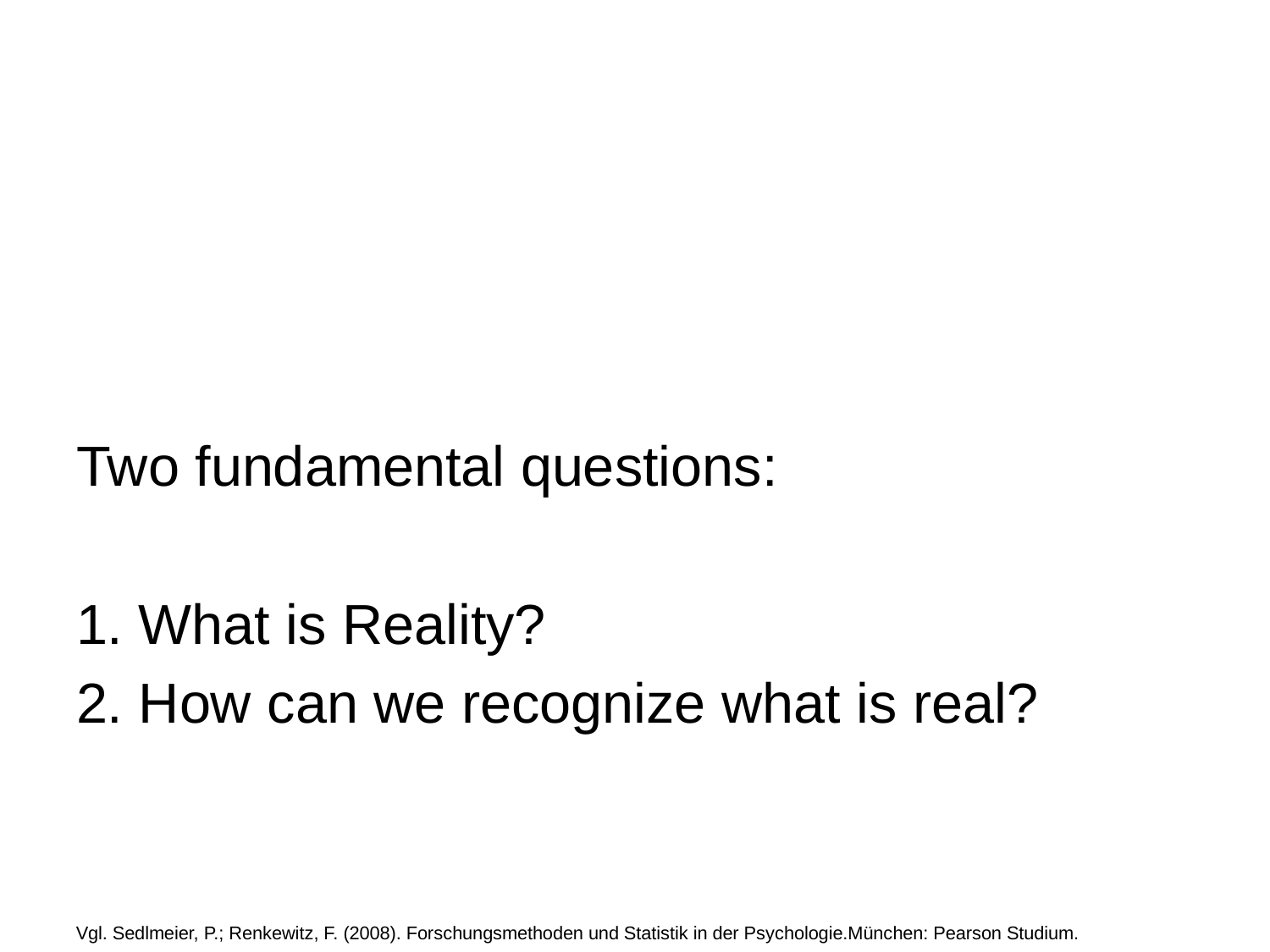

#
Two fundamental questions:

1. What is Reality?
2. How can we recognize what is real?
Vgl. Sedlmeier, P.; Renkewitz, F. (2008). Forschungsmethoden und Statistik in der Psychologie.München: Pearson Studium.